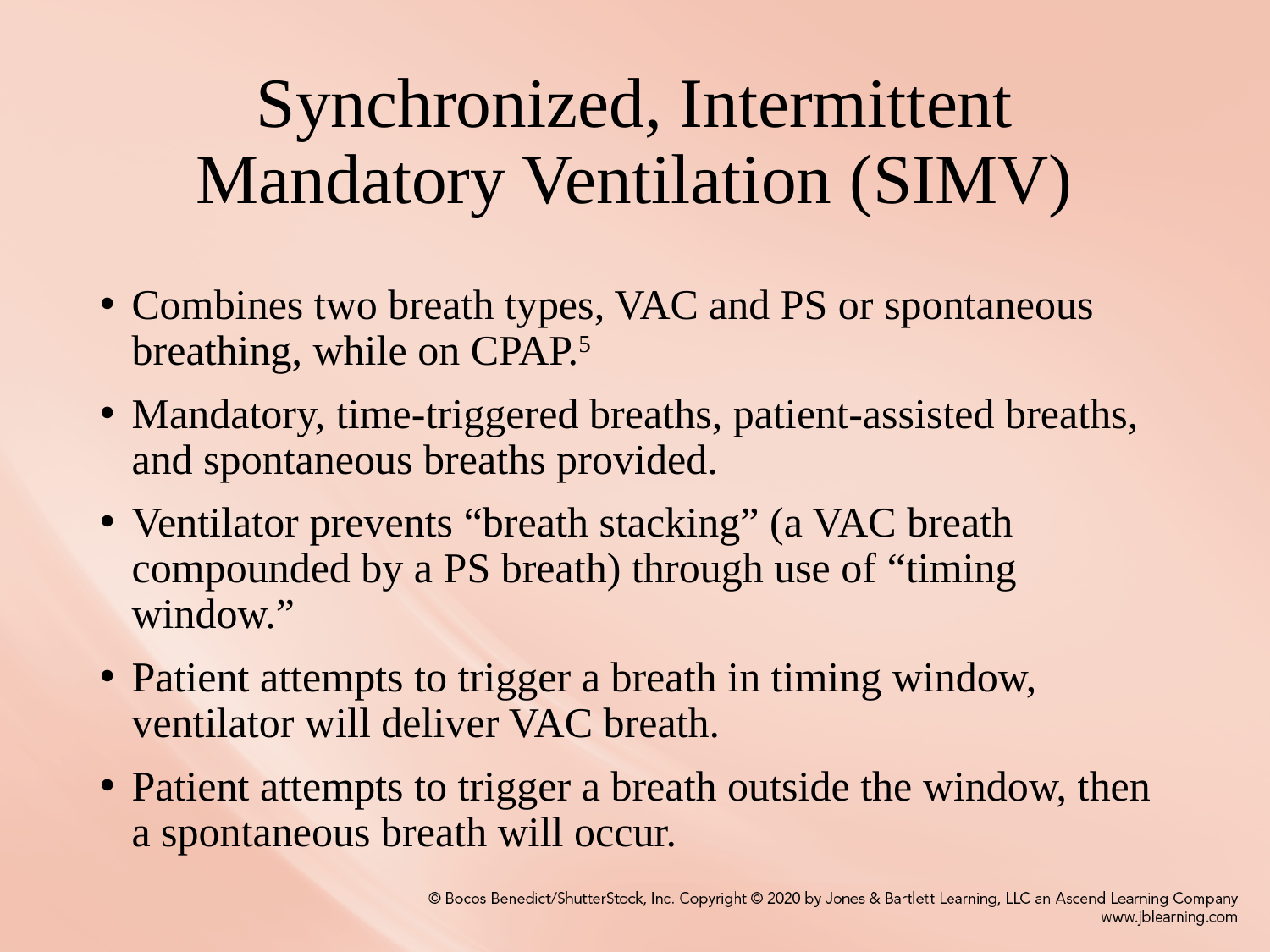

# Synchronized, Intermittent Mandatory Ventilation (SIMV)
Combines two breath types, VAC and PS or spontaneous breathing, while on CPAP.5
Mandatory, time-triggered breaths, patient-assisted breaths, and spontaneous breaths provided.
Ventilator prevents “breath stacking” (a VAC breath compounded by a PS breath) through use of “timing window.”
Patient attempts to trigger a breath in timing window, ventilator will deliver VAC breath.
Patient attempts to trigger a breath outside the window, then a spontaneous breath will occur.